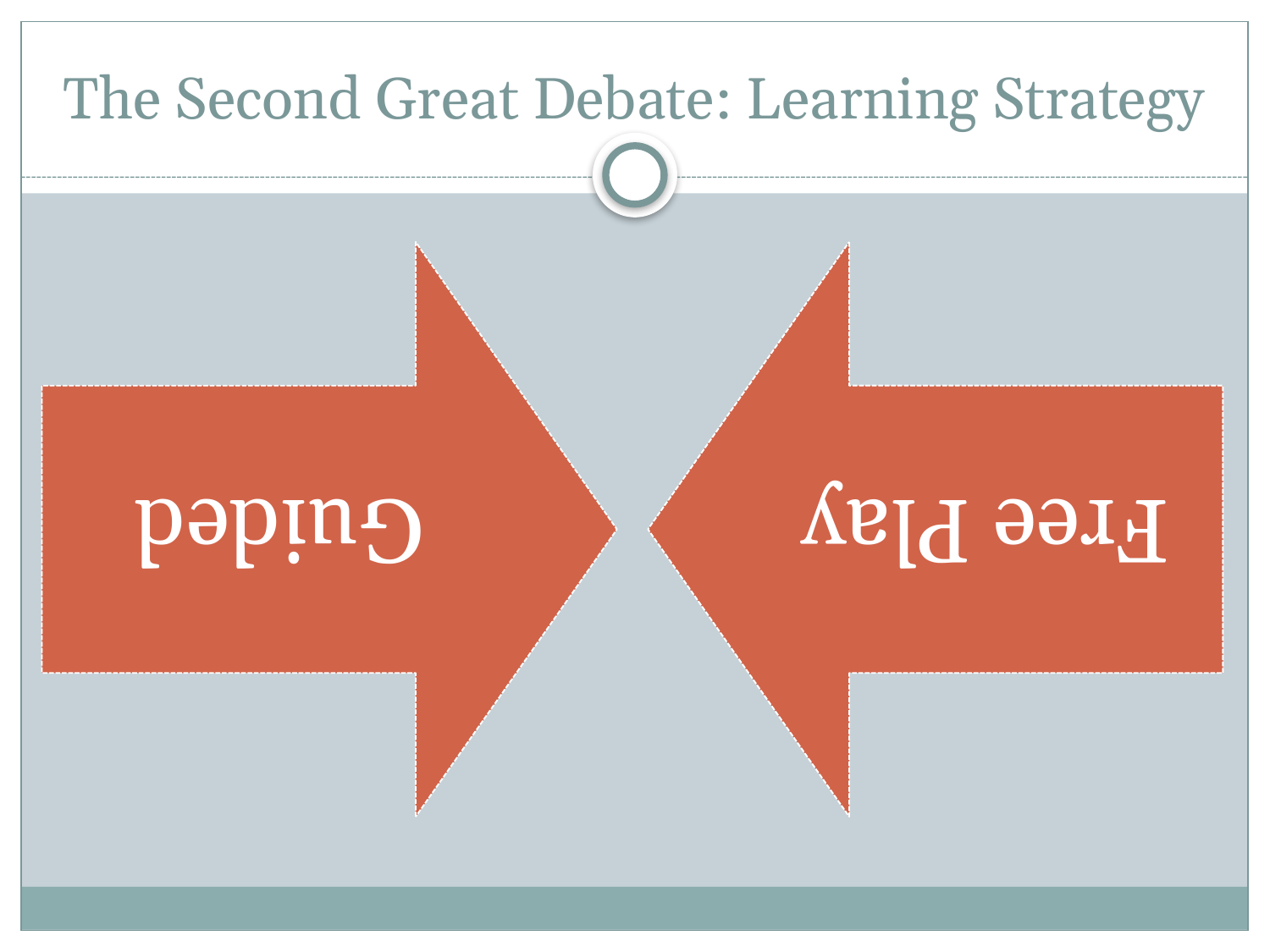

# The Second Great Debate: Learning Strategy
Guided
Free Play